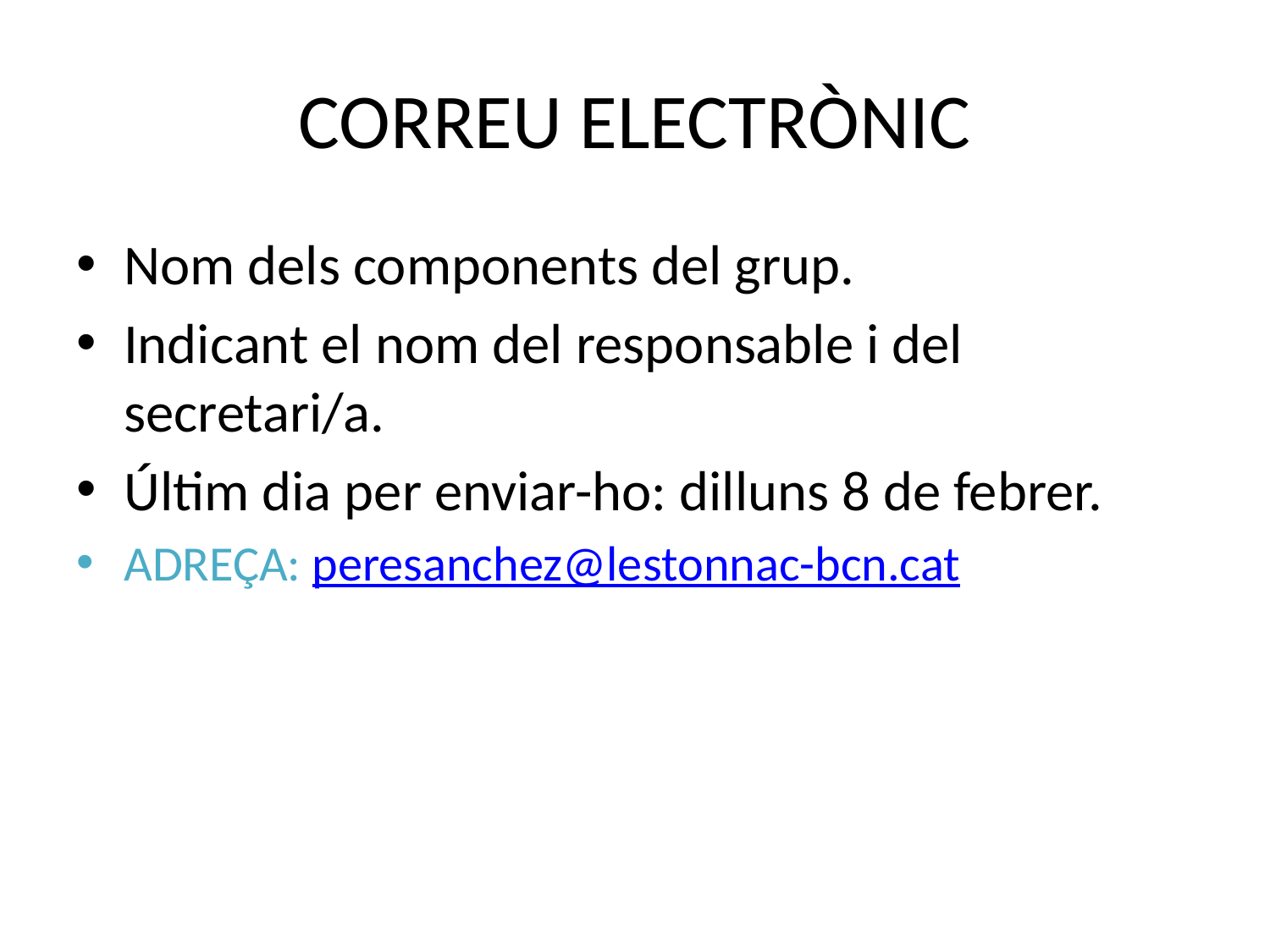

# CORREU ELECTRÒNIC
Nom dels components del grup.
Indicant el nom del responsable i del secretari/a.
Últim dia per enviar-ho: dilluns 8 de febrer.
ADREÇA: peresanchez@lestonnac-bcn.cat